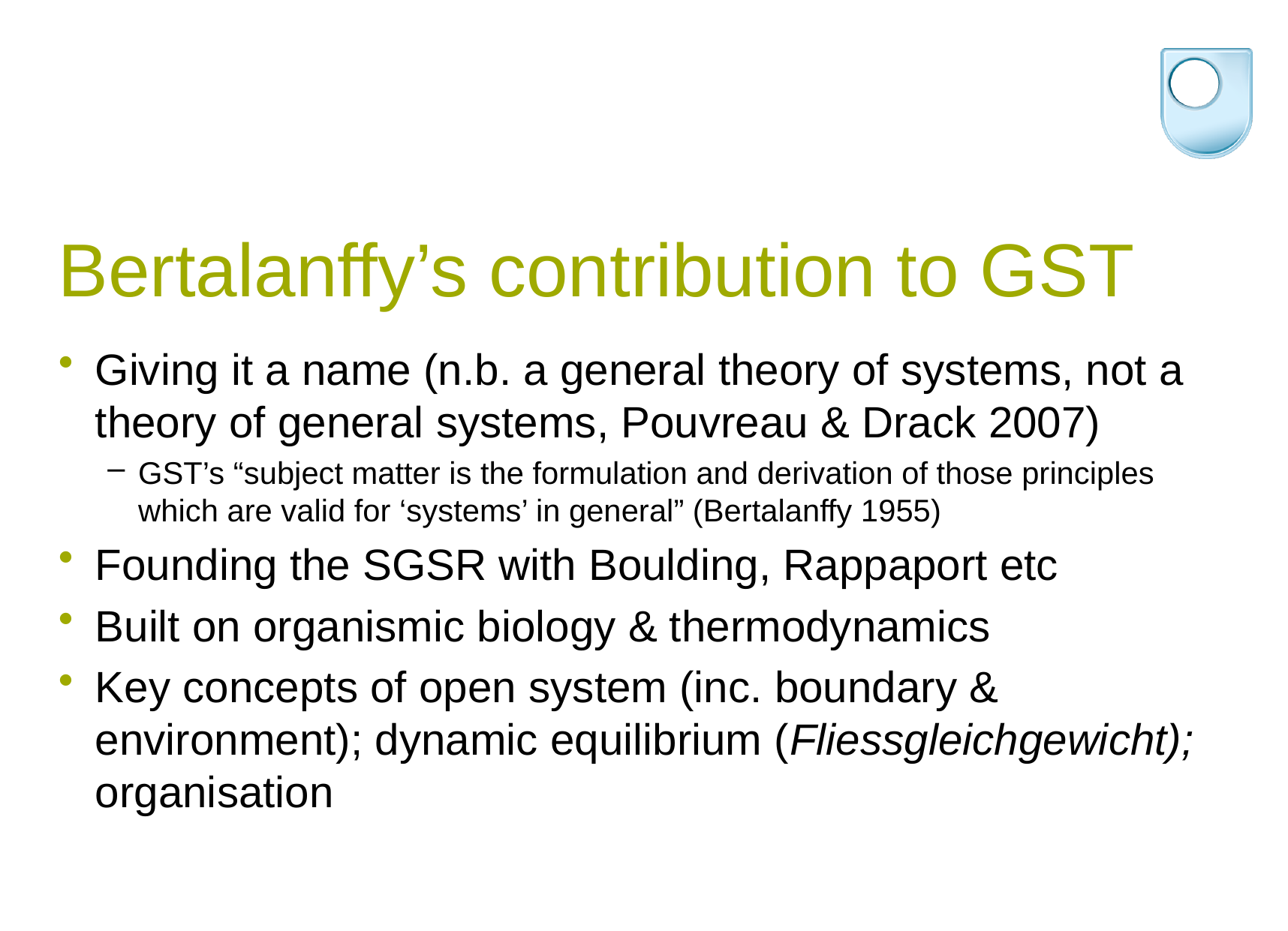

# Bertalanffy’s contribution to GST
Giving it a name (n.b. a general theory of systems, not a theory of general systems, Pouvreau & Drack 2007)
GST’s “subject matter is the formulation and derivation of those principles which are valid for ‘systems’ in general” (Bertalanffy 1955)
Founding the SGSR with Boulding, Rappaport etc
Built on organismic biology & thermodynamics
Key concepts of open system (inc. boundary & environment); dynamic equilibrium (Fliessgleichgewicht); organisation